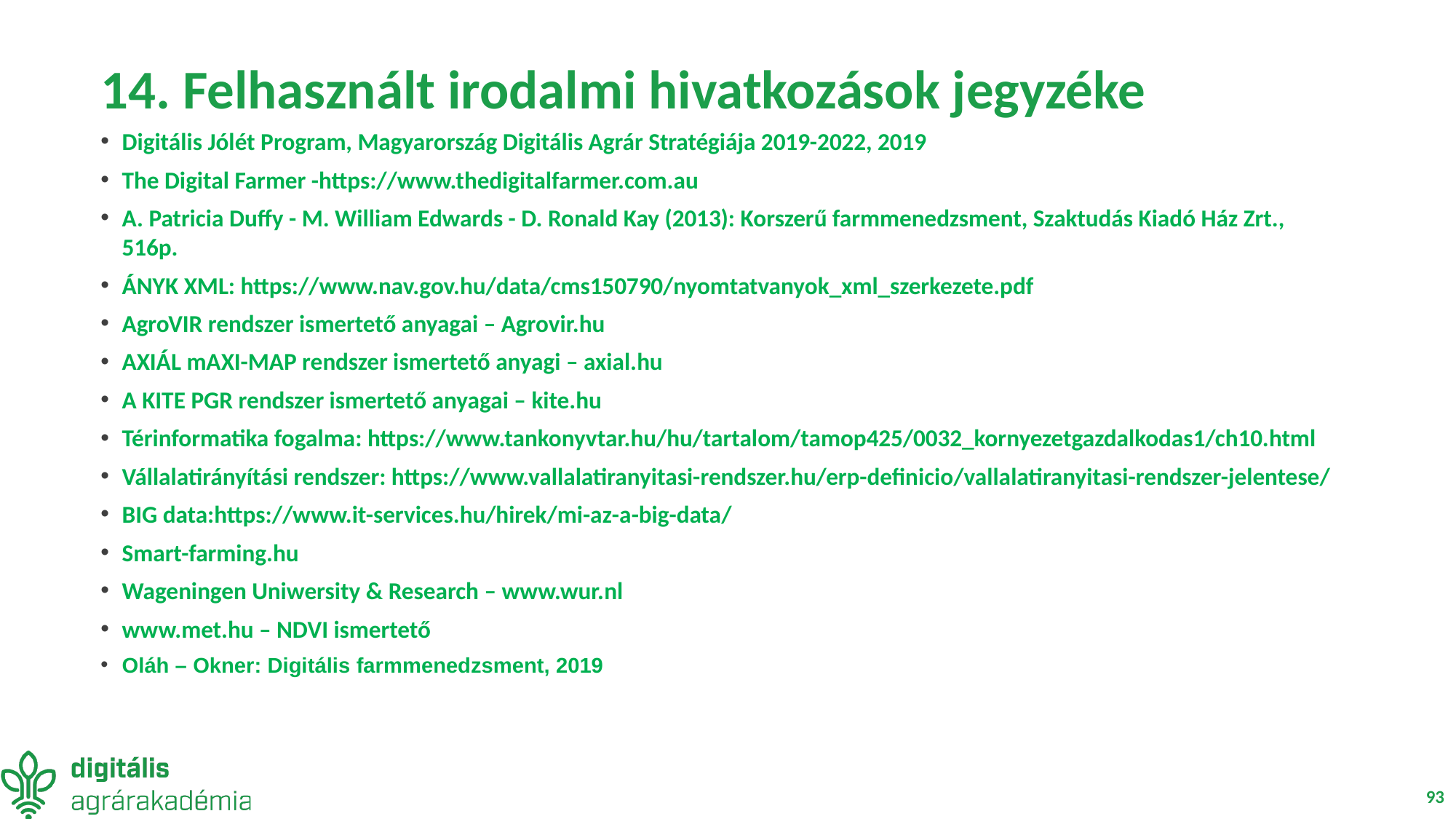

# 14. Felhasznált irodalmi hivatkozások jegyzéke
Digitális Jólét Program, Magyarország Digitális Agrár Stratégiája 2019-2022, 2019
The Digital Farmer -https://www.thedigitalfarmer.com.au
A. Patricia Duffy - M. William Edwards - D. Ronald Kay (2013): Korszerű farmmenedzsment, Szaktudás Kiadó Ház Zrt., 516p.
ÁNYK XML: https://www.nav.gov.hu/data/cms150790/nyomtatvanyok_xml_szerkezete.pdf
AgroVIR rendszer ismertető anyagai – Agrovir.hu
AXIÁL mAXI-MAP rendszer ismertető anyagi – axial.hu
A KITE PGR rendszer ismertető anyagai – kite.hu
Térinformatika fogalma: https://www.tankonyvtar.hu/hu/tartalom/tamop425/0032_kornyezetgazdalkodas1/ch10.html
Vállalatirányítási rendszer: https://www.vallalatiranyitasi-rendszer.hu/erp-definicio/vallalatiranyitasi-rendszer-jelentese/
BIG data:https://www.it-services.hu/hirek/mi-az-a-big-data/
Smart-farming.hu
Wageningen Uniwersity & Research – www.wur.nl
www.met.hu – NDVI ismertető
Oláh – Okner: Digitális farmmenedzsment, 2019

93